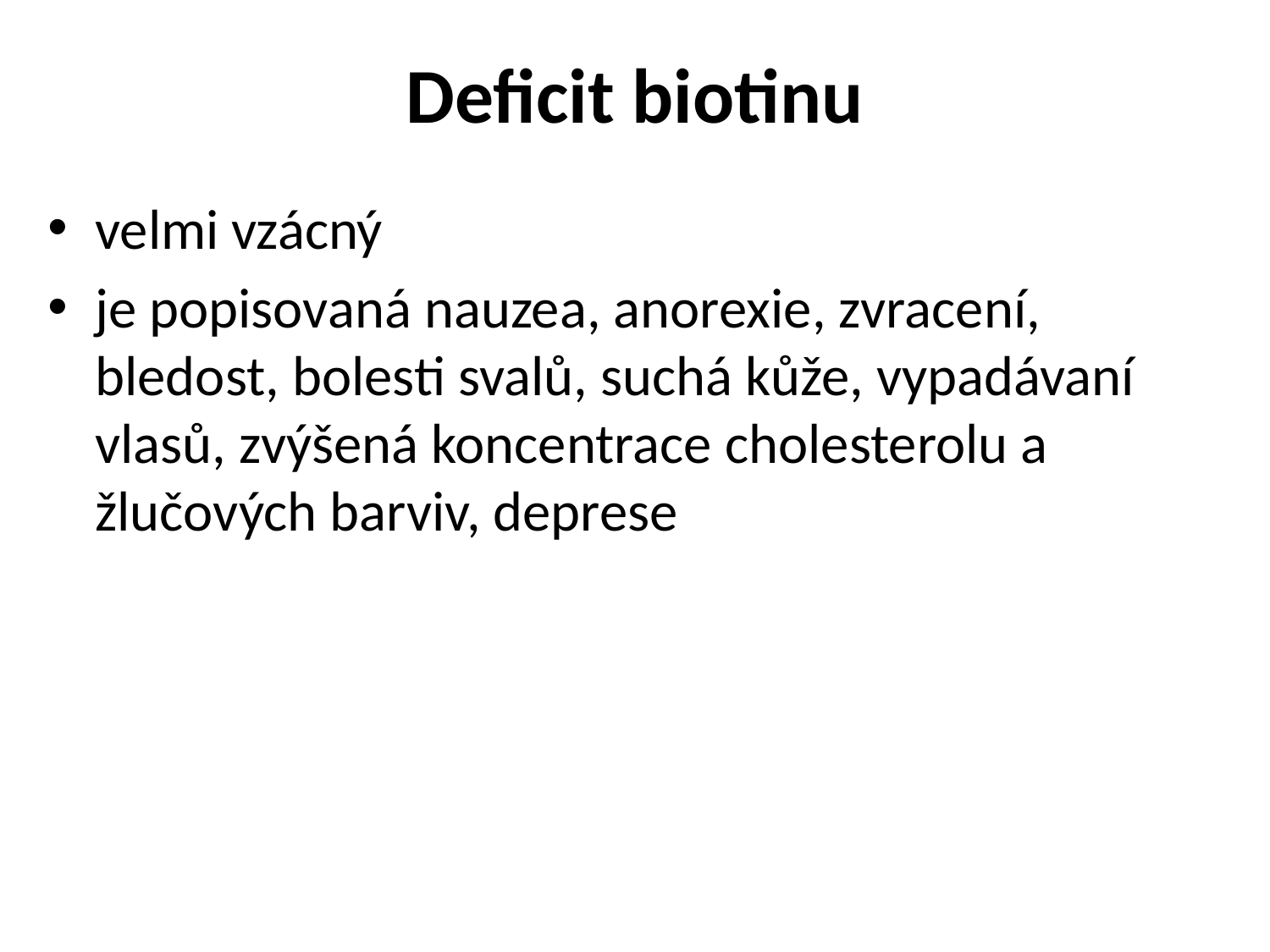

# Deficit biotinu
velmi vzácný
je popisovaná nauzea, anorexie, zvracení, bledost, bolesti svalů, suchá kůže, vypadávaní vlasů, zvýšená koncentrace cholesterolu a žlučových barviv, deprese